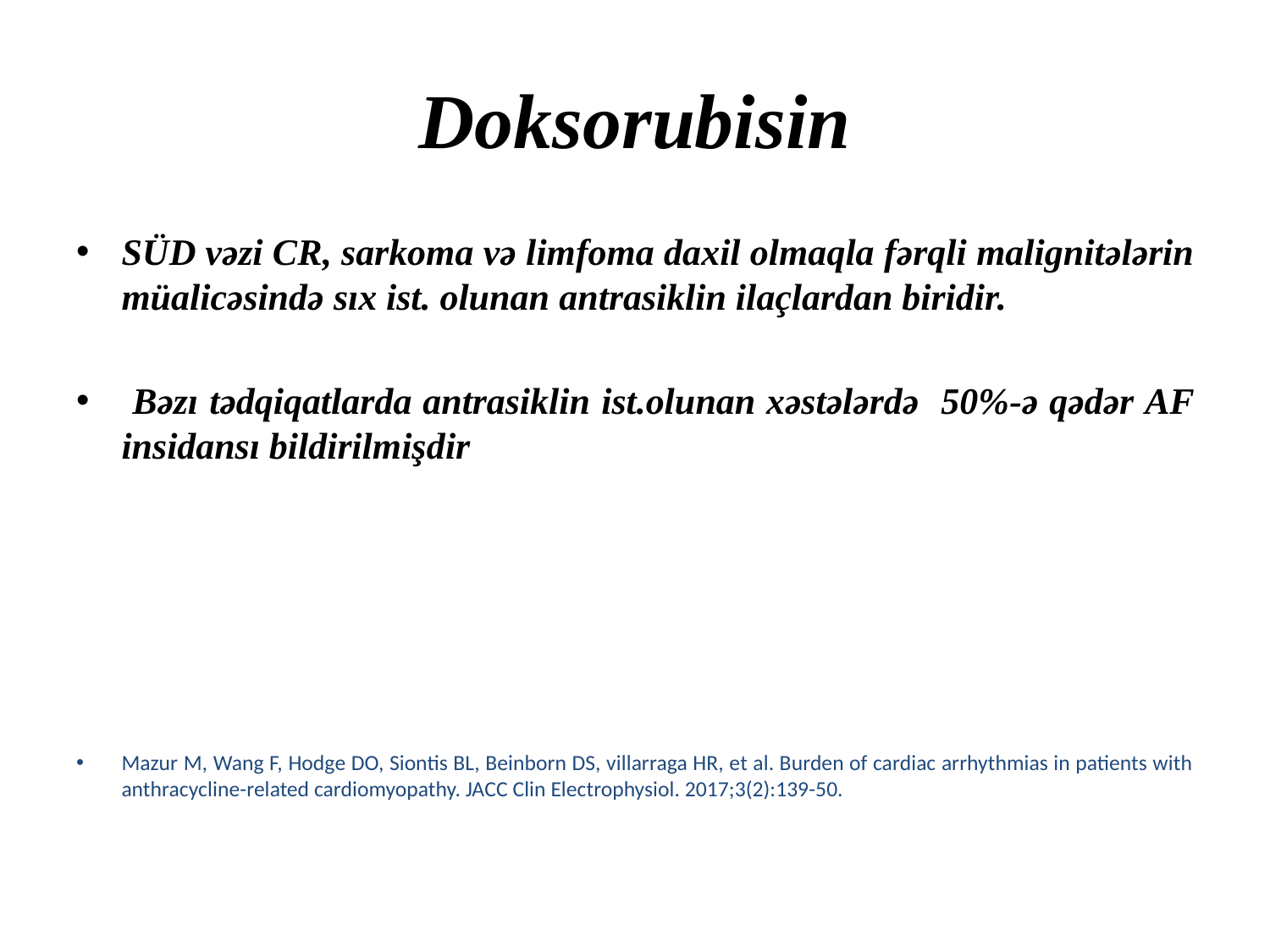

# Doksorubisin
SÜD vəzi CR, sarkoma və limfoma daxil olmaqla fərqli malignitələrin müalicəsində sıx ist. olunan antrasiklin ilaçlardan biridir.

 Bəzı tədqiqatlarda antrasiklin ist.olunan xəstələrdə  50%-ə qədər AF insidansı bildirilmişdir

Mazur M, Wang F, Hodge DO, Siontis BL, Beinborn DS, villarraga HR, et al. Burden of cardiac arrhythmias in patients with anthracycline-related cardiomyopathy. JACC Clin Electrophysiol. 2017;3(2):139-50.